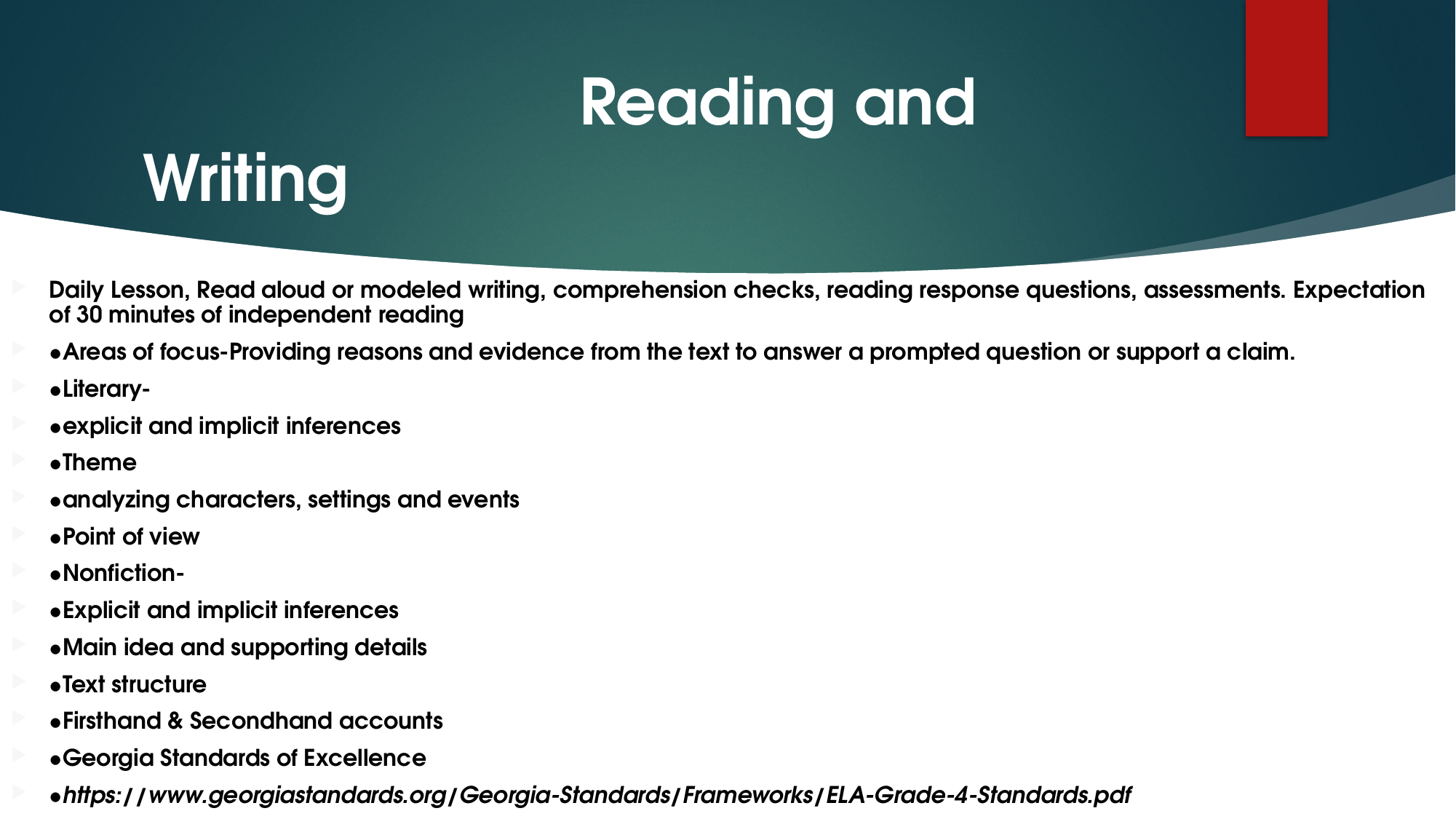

# Reading and Writing

Daily Lesson, Read aloud or modeled writing, comprehension checks, reading response questions, assessments. Expectation of 30 minutes of independent reading
•Areas of focus-Providing reasons and evidence from the text to answer a prompted question or support a claim.
•Literary-
•explicit and implicit inferences
•Theme
•analyzing characters, settings and events
•Point of view
•Nonfiction-
•Explicit and implicit inferences
•Main idea and supporting details
•Text structure
•Firsthand & Secondhand accounts
•Georgia Standards of Excellence
•https://www.georgiastandards.org/Georgia-Standards/Frameworks/ELA-Grade-4-Standards.pdf